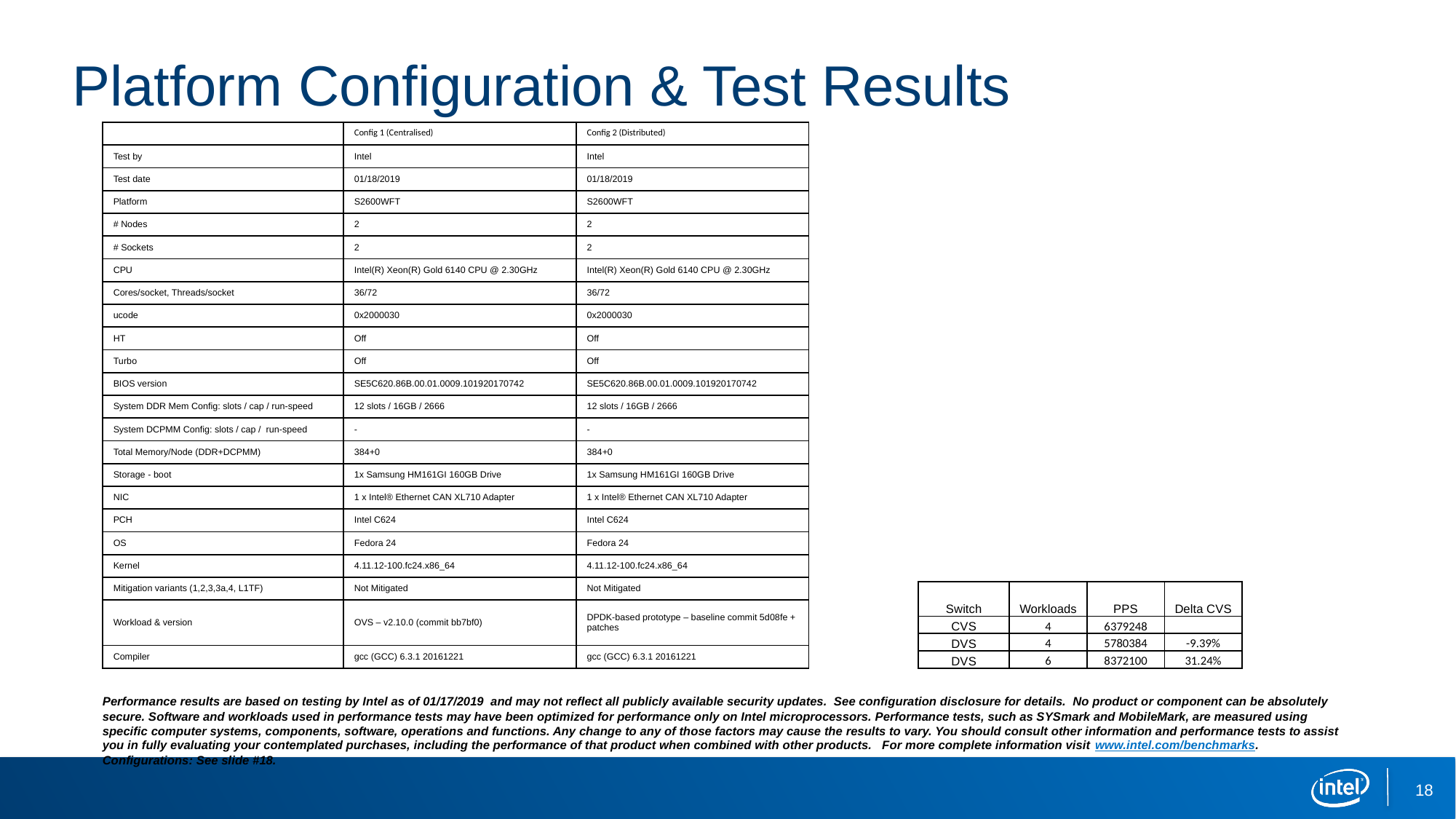

# Platform Configuration & Test Results
|  | Config 1 (Centralised) | Config 2 (Distributed) |
| --- | --- | --- |
| Test by | Intel | Intel |
| Test date | 01/18/2019 | 01/18/2019 |
| Platform | S2600WFT | S2600WFT |
| # Nodes | 2 | 2 |
| # Sockets | 2 | 2 |
| CPU | Intel(R) Xeon(R) Gold 6140 CPU @ 2.30GHz | Intel(R) Xeon(R) Gold 6140 CPU @ 2.30GHz |
| Cores/socket, Threads/socket | 36/72 | 36/72 |
| ucode | 0x2000030 | 0x2000030 |
| HT | Off | Off |
| Turbo | Off | Off |
| BIOS version | SE5C620.86B.00.01.0009.101920170742 | SE5C620.86B.00.01.0009.101920170742 |
| System DDR Mem Config: slots / cap / run-speed | 12 slots / 16GB / 2666 | 12 slots / 16GB / 2666 |
| System DCPMM Config: slots / cap / run-speed | - | - |
| Total Memory/Node (DDR+DCPMM) | 384+0 | 384+0 |
| Storage - boot | 1x Samsung HM161GI 160GB Drive | 1x Samsung HM161GI 160GB Drive |
| NIC | 1 x Intel® Ethernet CAN XL710 Adapter | 1 x Intel® Ethernet CAN XL710 Adapter |
| PCH | Intel C624 | Intel C624 |
| OS | Fedora 24 | Fedora 24 |
| Kernel | 4.11.12-100.fc24.x86\_64 | 4.11.12-100.fc24.x86\_64 |
| Mitigation variants (1,2,3,3a,4, L1TF) | Not Mitigated | Not Mitigated |
| Workload & version | OVS – v2.10.0 (commit bb7bf0) | DPDK-based prototype – baseline commit 5d08fe + patches |
| Compiler | gcc (GCC) 6.3.1 20161221 | gcc (GCC) 6.3.1 20161221 |
| Switch | Workloads | PPS | Delta CVS |
| --- | --- | --- | --- |
| CVS | 4 | 6379248 |  |
| DVS | 4 | 5780384 | -9.39% |
| DVS | 6 | 8372100 | 31.24% |
Performance results are based on testing by Intel as of 01/17/2019  and may not reflect all publicly available security updates.  See configuration disclosure for details.  No product or component can be absolutely secure. Software and workloads used in performance tests may have been optimized for performance only on Intel microprocessors. Performance tests, such as SYSmark and MobileMark, are measured using specific computer systems, components, software, operations and functions. Any change to any of those factors may cause the results to vary. You should consult other information and performance tests to assist you in fully evaluating your contemplated purchases, including the performance of that product when combined with other products.   For more complete information visit www.intel.com/benchmarks.  Configurations: See slide #18.

18